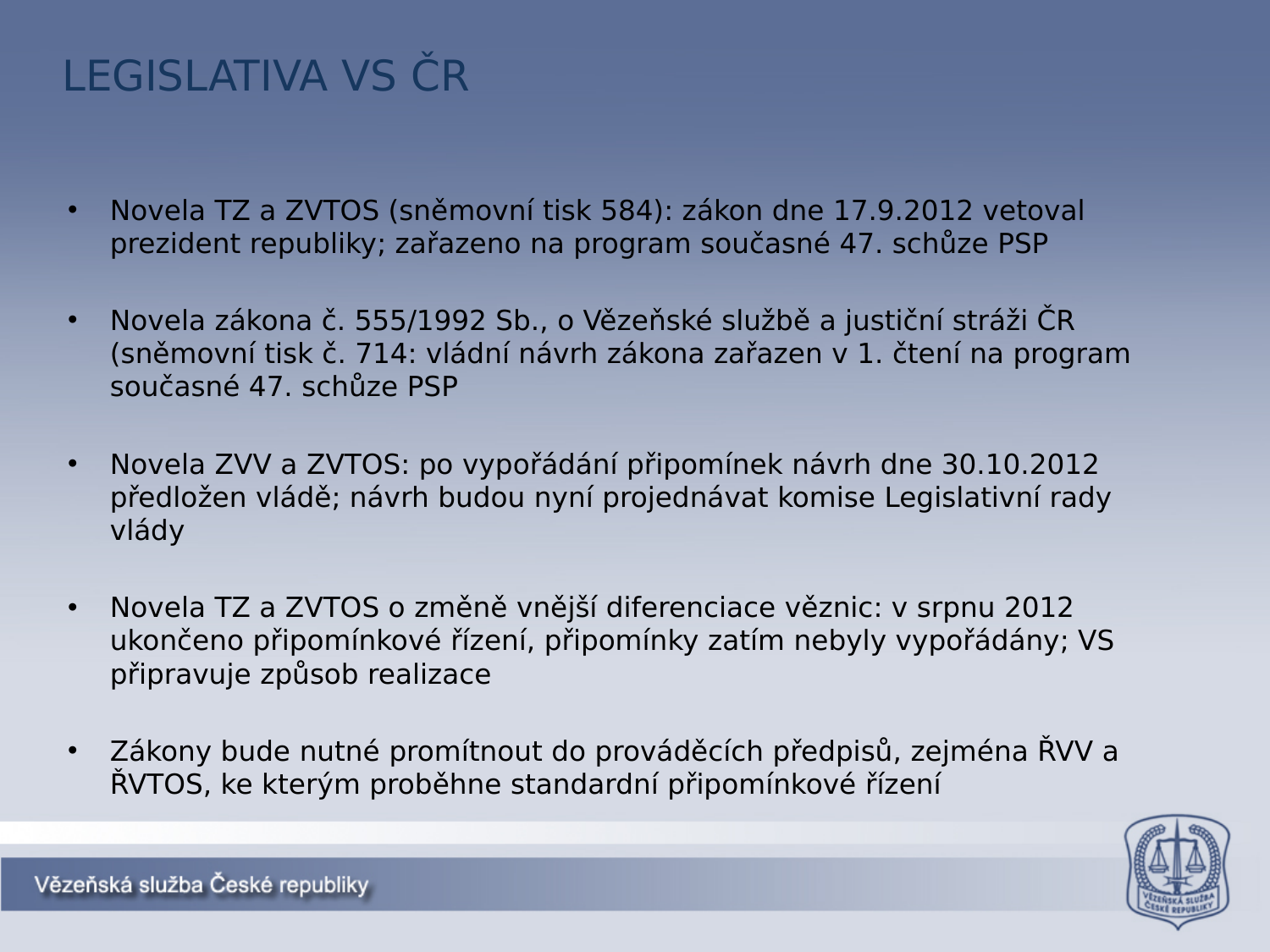

LEGISLATIVA VS ČR
Novela TZ a ZVTOS (sněmovní tisk 584): zákon dne 17.9.2012 vetoval prezident republiky; zařazeno na program současné 47. schůze PSP

Novela zákona č. 555/1992 Sb., o Vězeňské službě a justiční stráži ČR (sněmovní tisk č. 714: vládní návrh zákona zařazen v 1. čtení na program současné 47. schůze PSP

Novela ZVV a ZVTOS: po vypořádání připomínek návrh dne 30.10.2012 předložen vládě; návrh budou nyní projednávat komise Legislativní rady vlády

Novela TZ a ZVTOS o změně vnější diferenciace věznic: v srpnu 2012 ukončeno připomínkové řízení, připomínky zatím nebyly vypořádány; VS připravuje způsob realizace

Zákony bude nutné promítnout do prováděcích předpisů, zejména ŘVV a ŘVTOS, ke kterým proběhne standardní připomínkové řízení